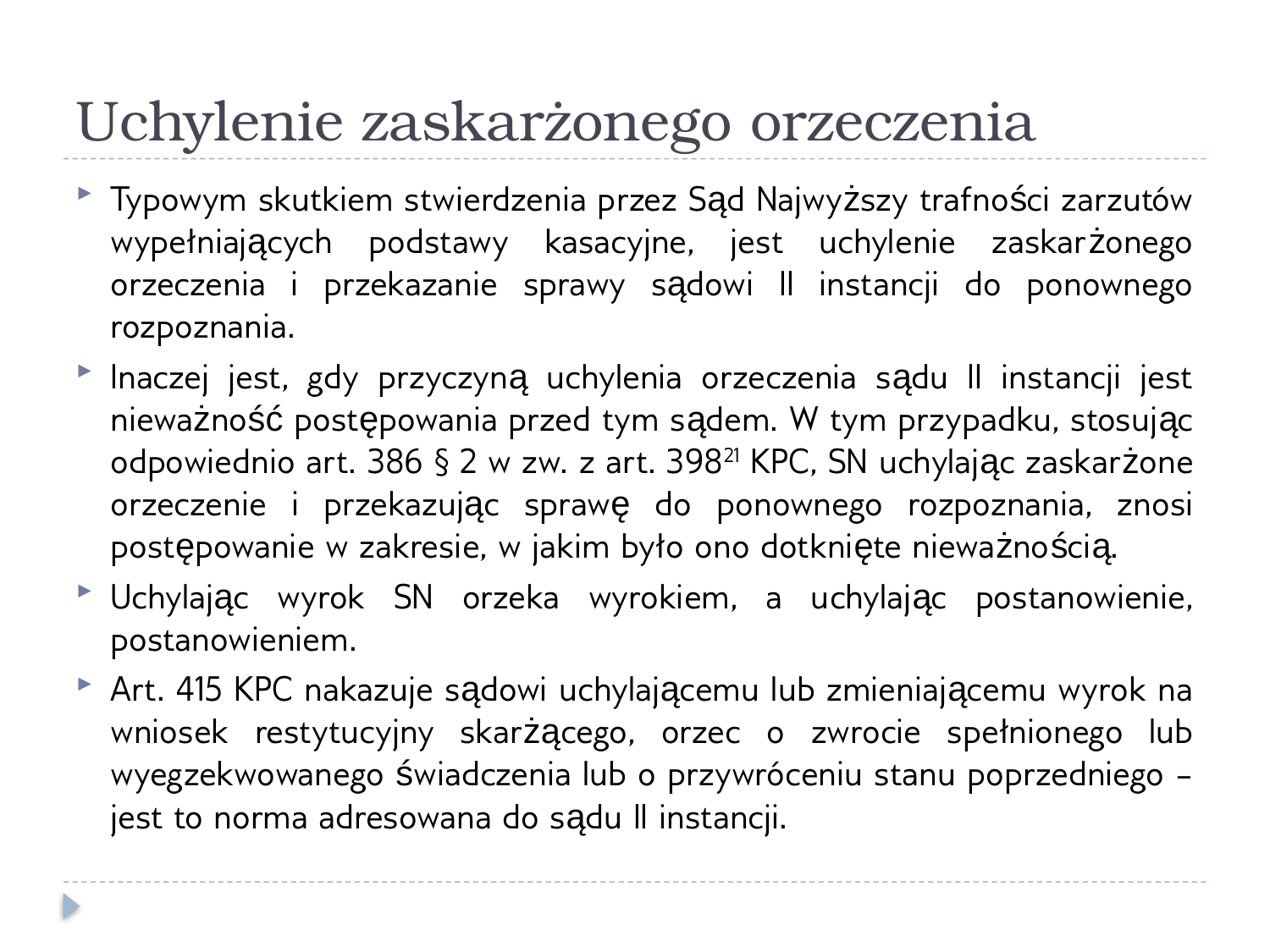

# Uchylenie zaskarżonego orzeczenia
Typowym skutkiem stwierdzenia przez Sąd Najwyższy trafności zarzutów wypełniających podstawy kasacyjne, jest uchylenie zaskarżonego orzeczenia i przekazanie sprawy sądowi II instancji do ponownego rozpoznania.
Inaczej jest, gdy przyczyną uchylenia orzeczenia sądu II instancji jest nieważność postępowania przed tym sądem. W tym przypadku, stosując odpowiednio art. 386 § 2 w zw. z art. 39821 KPC, SN uchylając zaskarżone orzeczenie i przekazując sprawę do ponownego rozpoznania, znosi postępowanie w zakresie, w jakim było ono dotknięte nieważnością.
Uchylając wyrok SN orzeka wyrokiem, a uchylając postanowienie, postanowieniem.
Art. 415 KPC nakazuje sądowi uchylającemu lub zmieniającemu wyrok na wniosek restytucyjny skarżącego, orzec o zwrocie spełnionego lub wyegzekwowanego świadczenia lub o przywróceniu stanu poprzedniego – jest to norma adresowana do sądu II instancji.